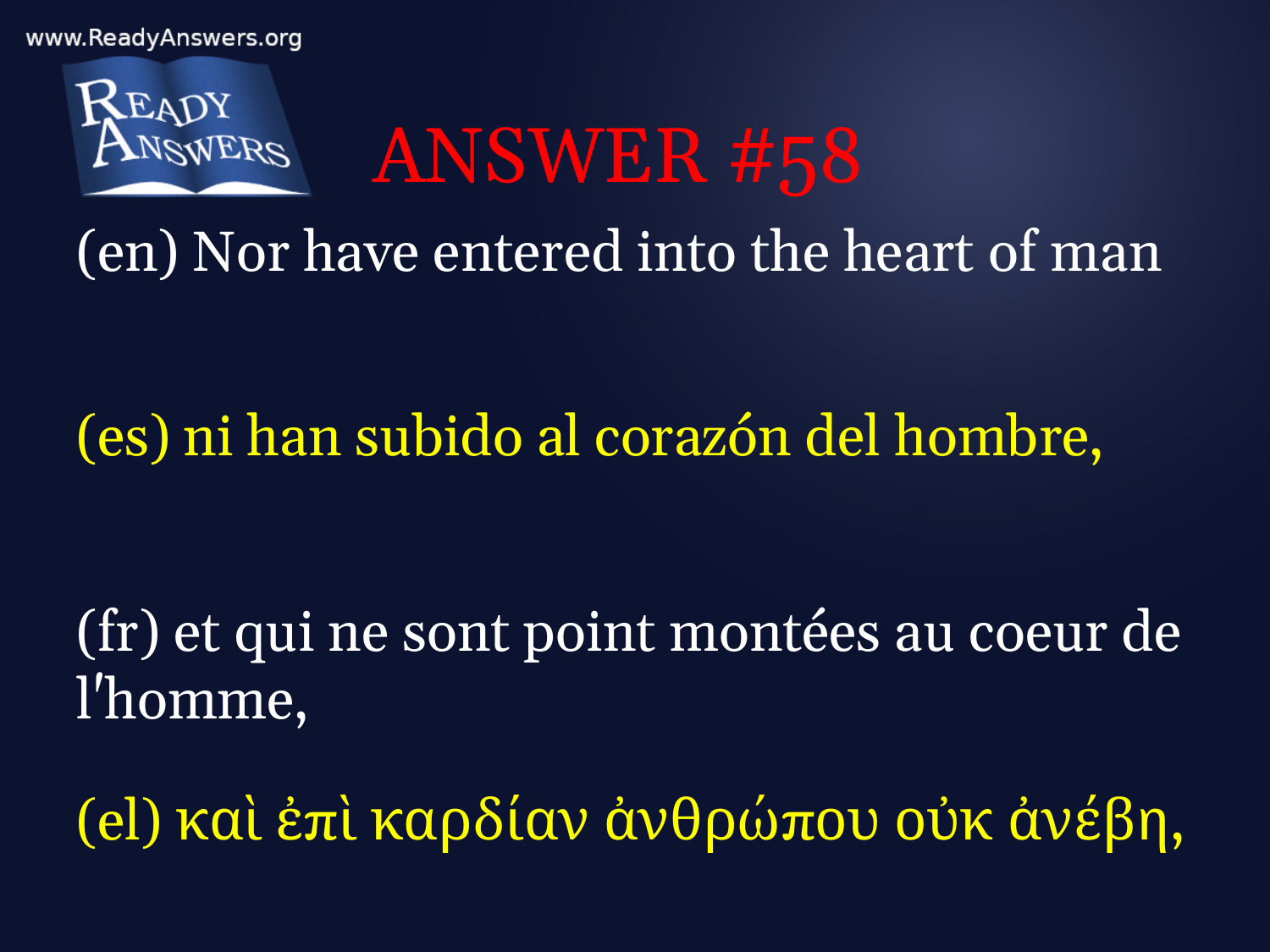

# ANSWER #58
(en) Nor have entered into the heart of man
(es) ni han subido al corazón del hombre,
(fr) et qui ne sont point montées au coeur de l'homme,
(el) καὶ ἐπὶ καρδίαν ἀνθρώπου οὐκ ἀνέβη,